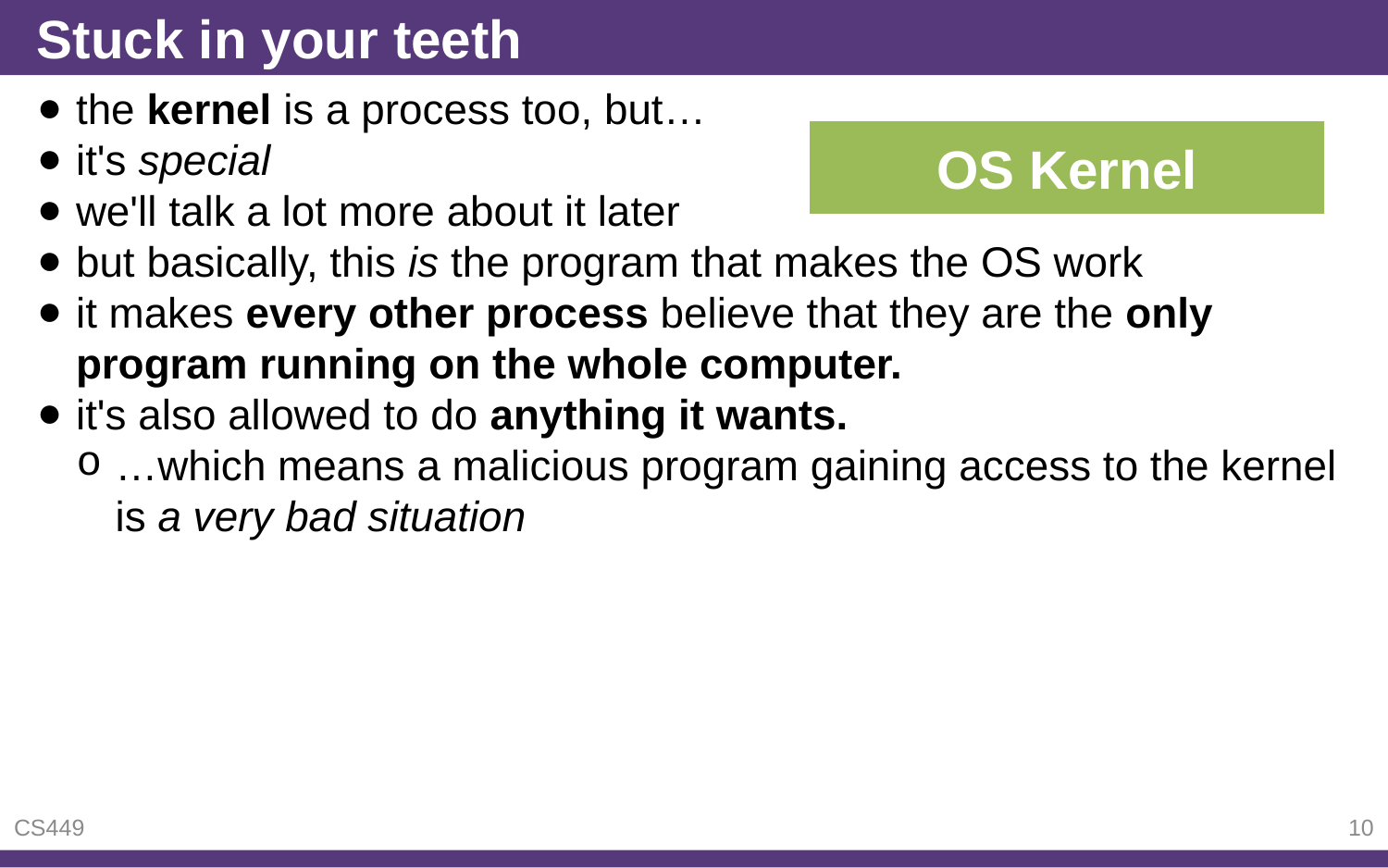

# Stuck in your teeth
the kernel is a process too, but…
it's special
we'll talk a lot more about it later
but basically, this is the program that makes the OS work
it makes every other process believe that they are the only program running on the whole computer.
it's also allowed to do anything it wants.
…which means a malicious program gaining access to the kernel is a very bad situation
OS Kernel
CS449
10